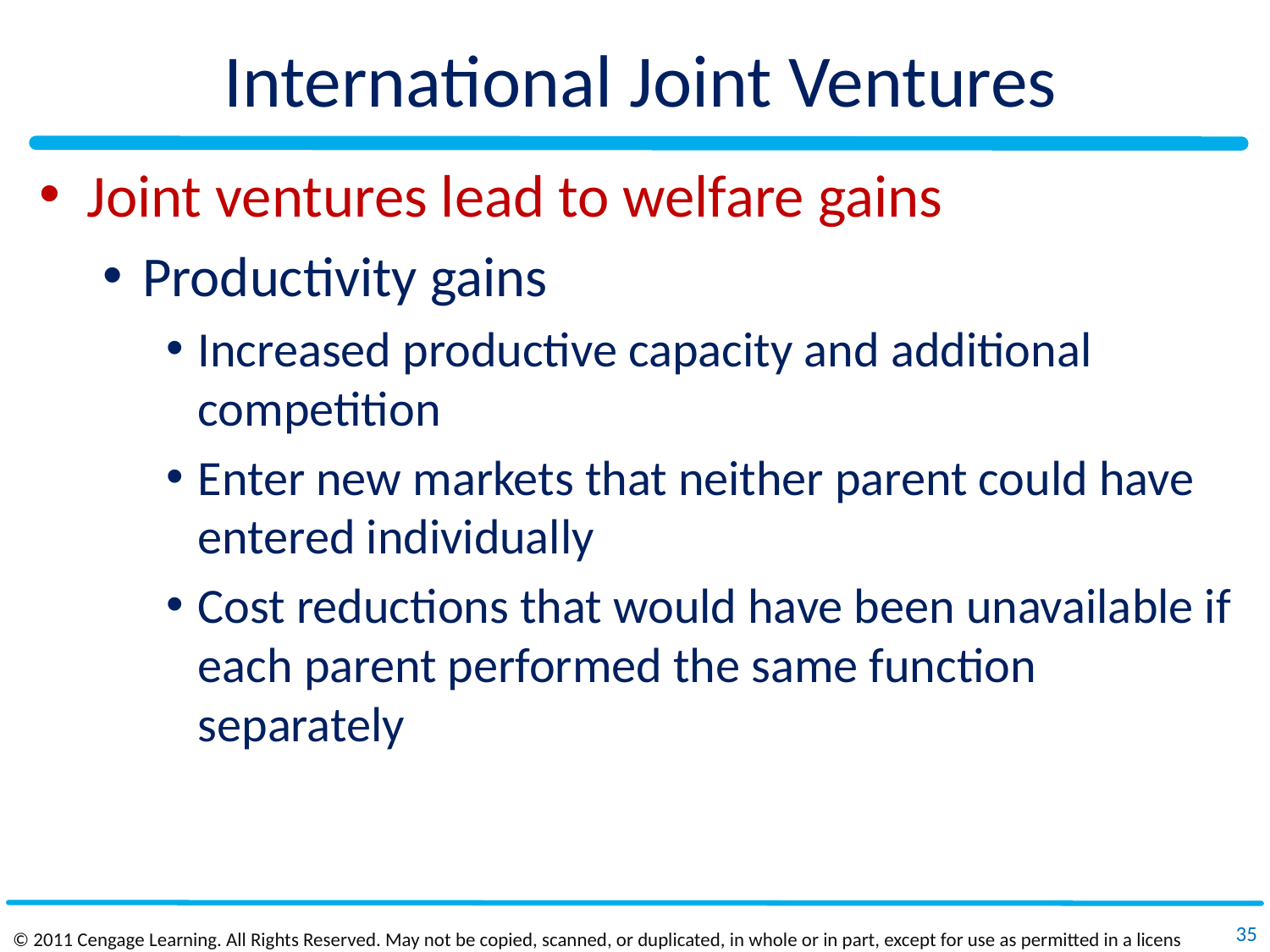

# International Joint Ventures
Joint ventures lead to welfare gains
Productivity gains
Increased productive capacity and additional competition
Enter new markets that neither parent could have entered individually
Cost reductions that would have been unavailable if each parent performed the same function separately
35
© 2011 Cengage Learning. All Rights Reserved. May not be copied, scanned, or duplicated, in whole or in part, except for use as permitted in a license distributed with a certain product or service or otherwise on a password‐protected website for classroom use